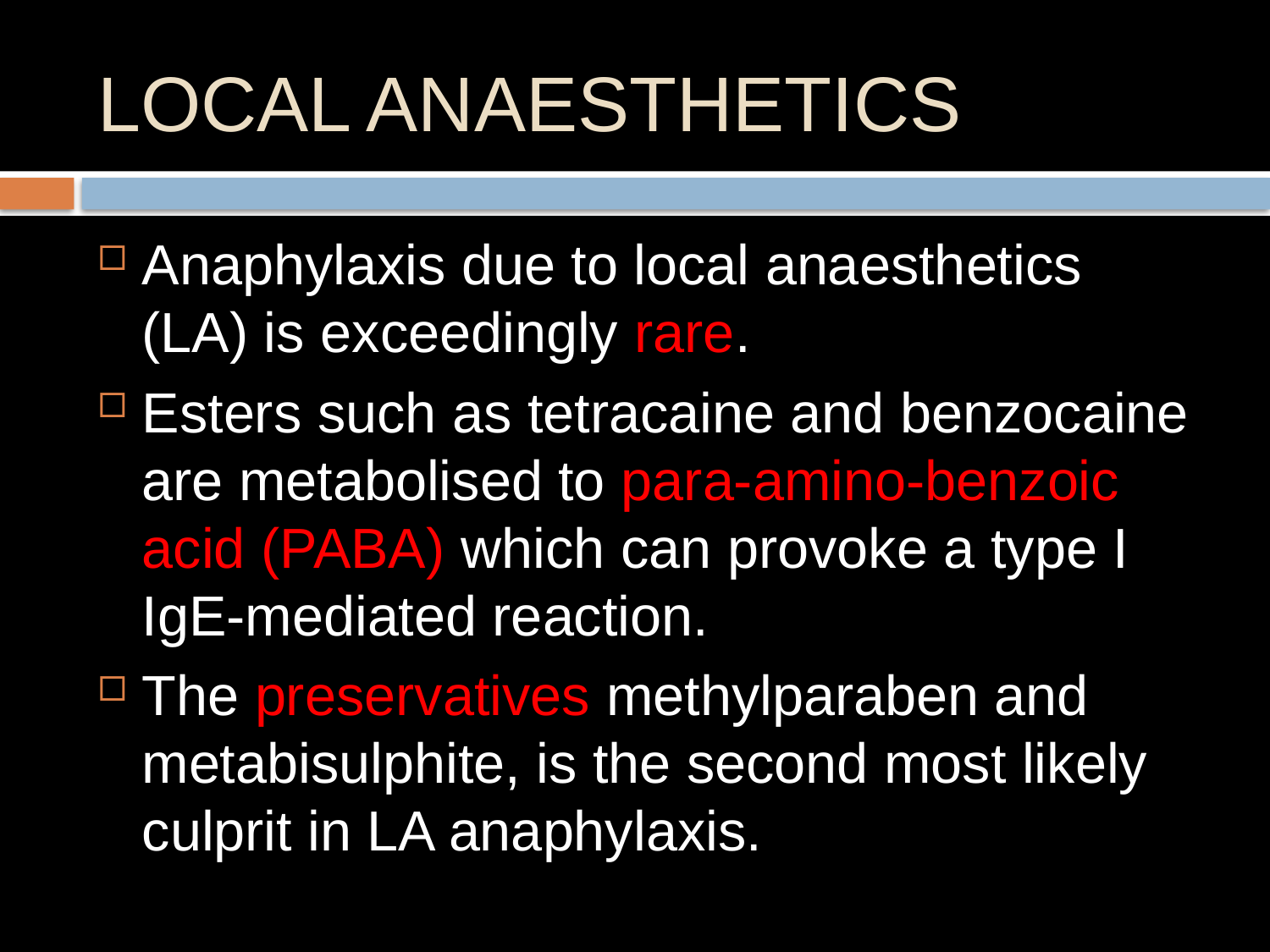

# LOCAL ANAESTHETICS
Anaphylaxis due to local anaesthetics (LA) is exceedingly rare.
Esters such as tetracaine and benzocaine are metabolised to para-amino-benzoic acid (PABA) which can provoke a type I IgE-mediated reaction.
The preservatives methylparaben and metabisulphite, is the second most likely culprit in LA anaphylaxis.